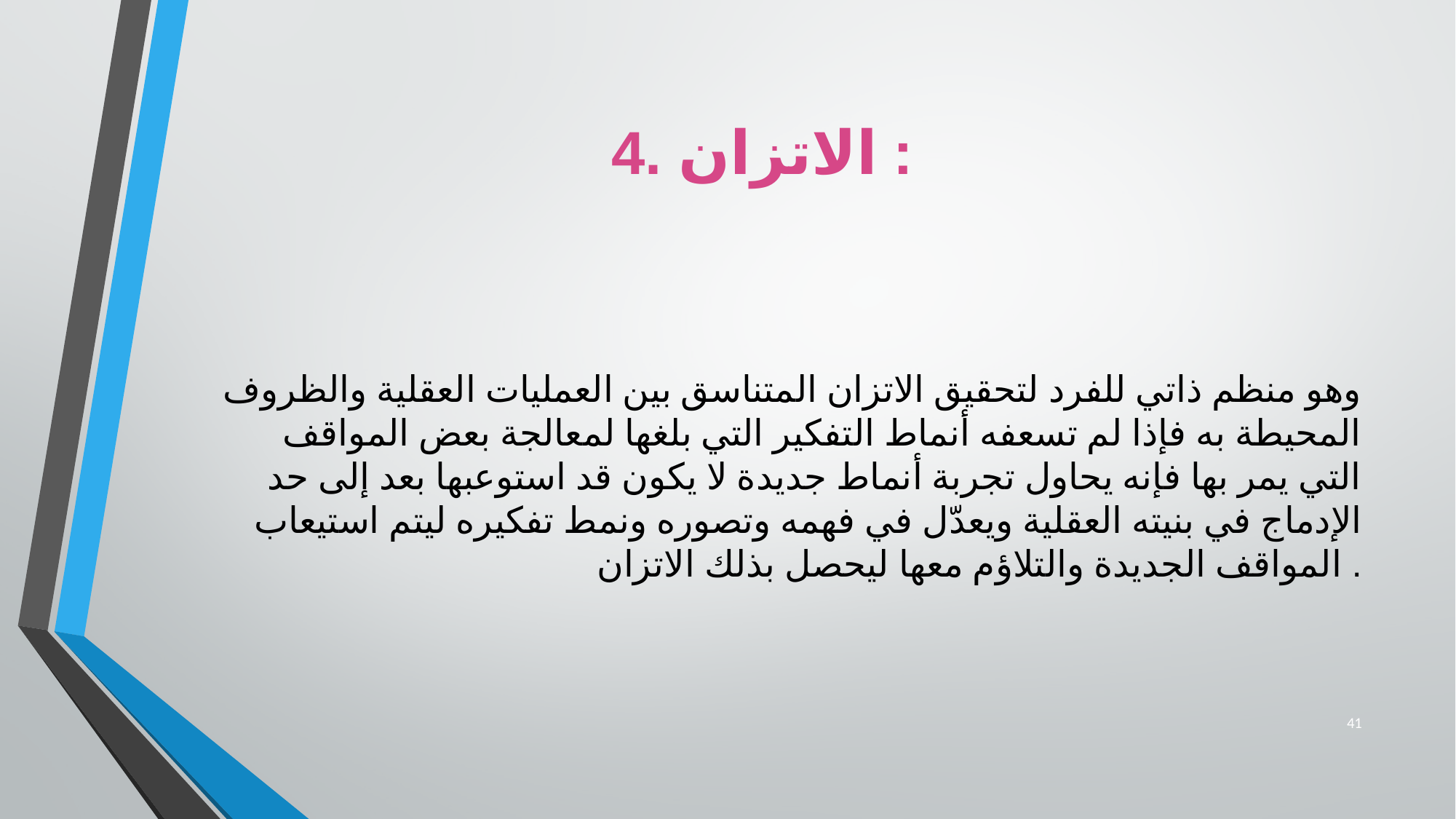

# 4. الاتزان :
	وهو منظم ذاتي للفرد لتحقيق الاتزان المتناسق بين العمليات العقلية والظروف المحيطة به فإذا لم تسعفه أنماط التفكير التي بلغها لمعالجة بعض المواقف التي يمر بها فإنه يحاول تجربة أنماط جديدة لا يكون قد استوعبها بعد إلى حد الإدماج في بنيته العقلية ويعدّل في فهمه وتصوره ونمط تفكيره ليتم استيعاب المواقف الجديدة والتلاؤم معها ليحصل بذلك الاتزان .

41